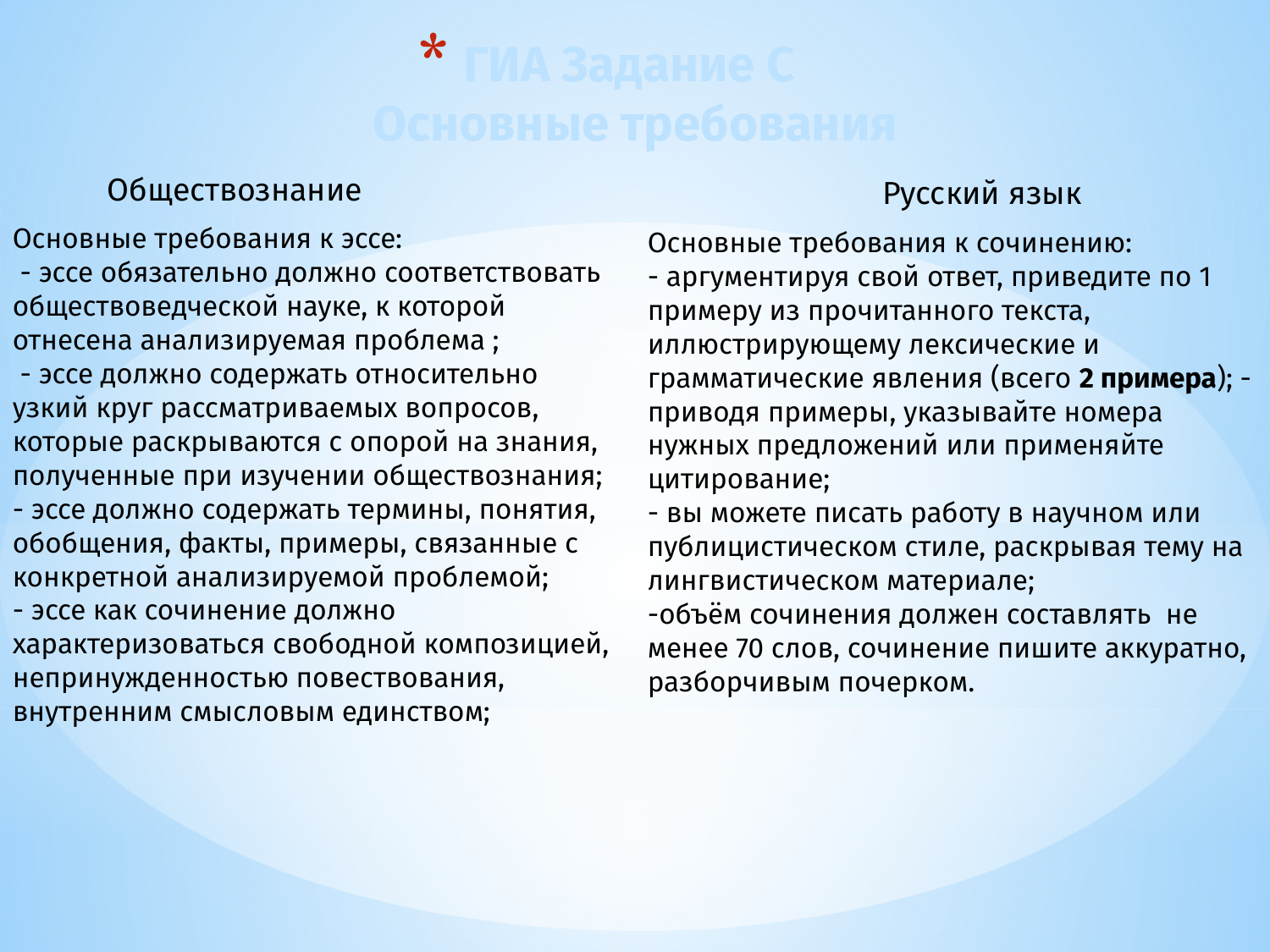

ГИА Задание С
 Основные требования
Обществознание
Русский язык
Основные требования к эссе:
 - эссе обязательно должно соответствовать обществоведческой науке, к которой отнесена анализируемая проблема ;
 - эссе должно содержать относительно узкий круг рассматриваемых вопросов, которые раскрываются с опорой на знания, полученные при изучении обществознания;
- эссе должно содержать термины, понятия, обобщения, факты, примеры, связанные с конкретной анализируемой проблемой;
- эссе как сочинение должно характеризоваться свободной композицией, непринужденностью повествования, внутренним смысловым единством;
Основные требования к сочинению:
- аргументируя свой ответ, приведите по 1 примеру из прочитанного текста, иллюстрирующему лексические и грамматические явления (всего 2 примера); -приводя примеры, указывайте номера нужных предложений или применяйте цитирование;
- вы можете писать работу в научном или публицистическом стиле, раскрывая тему на лингвистическом материале;
-объём сочинения должен составлять  не менее 70 слов, сочинение пишите аккуратно, разборчивым почерком.